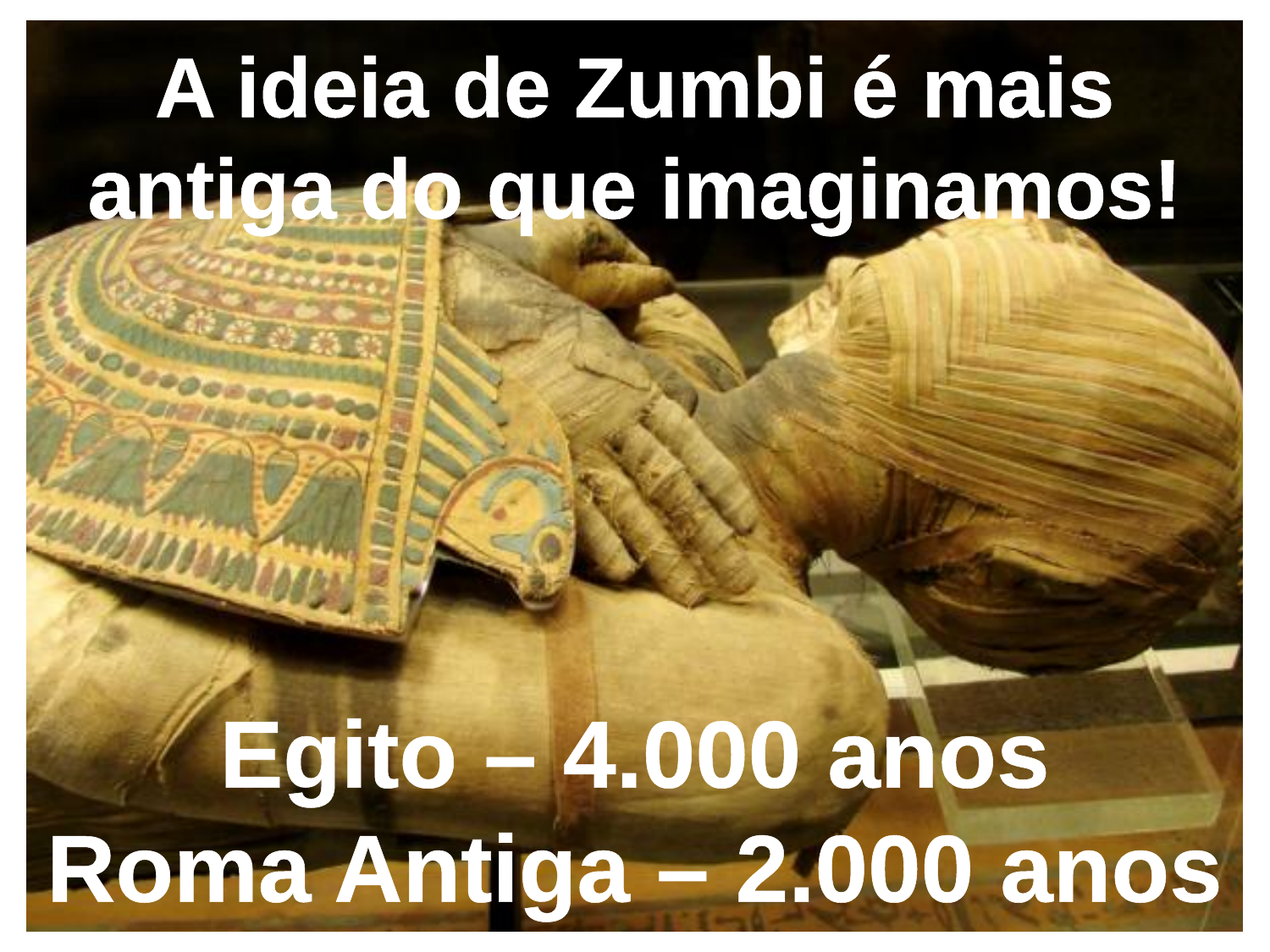

A ideia de Zumbi é mais
antiga do que imaginamos!

Egito – 4.000 anos
Roma Antiga – 2.000 anos